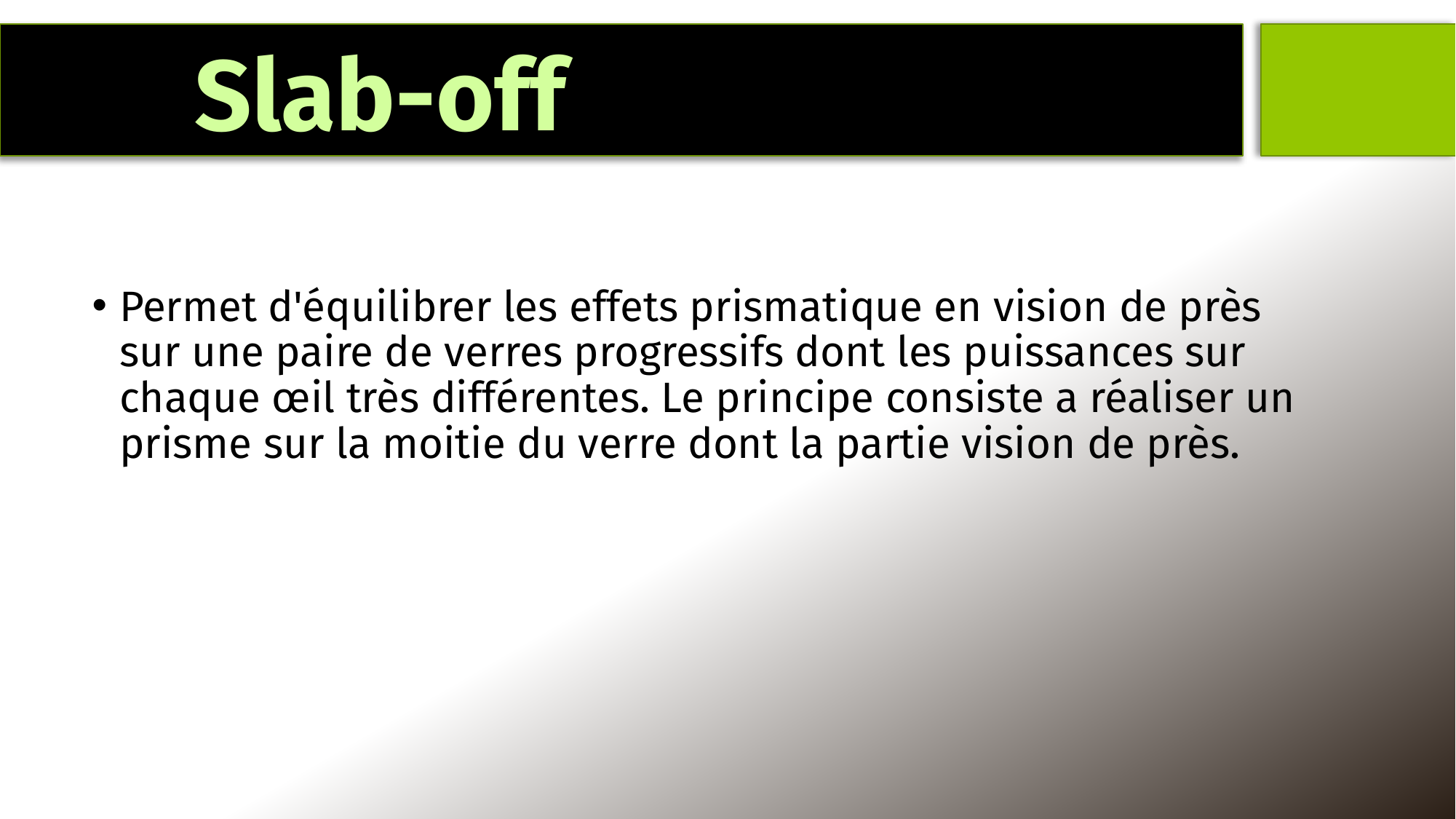

Slab-off
Permet d'équilibrer les effets prismatique en vision de près sur une paire de verres progressifs dont les puissances sur chaque œil très différentes. Le principe consiste a réaliser un prisme sur la moitie du verre dont la partie vision de près.